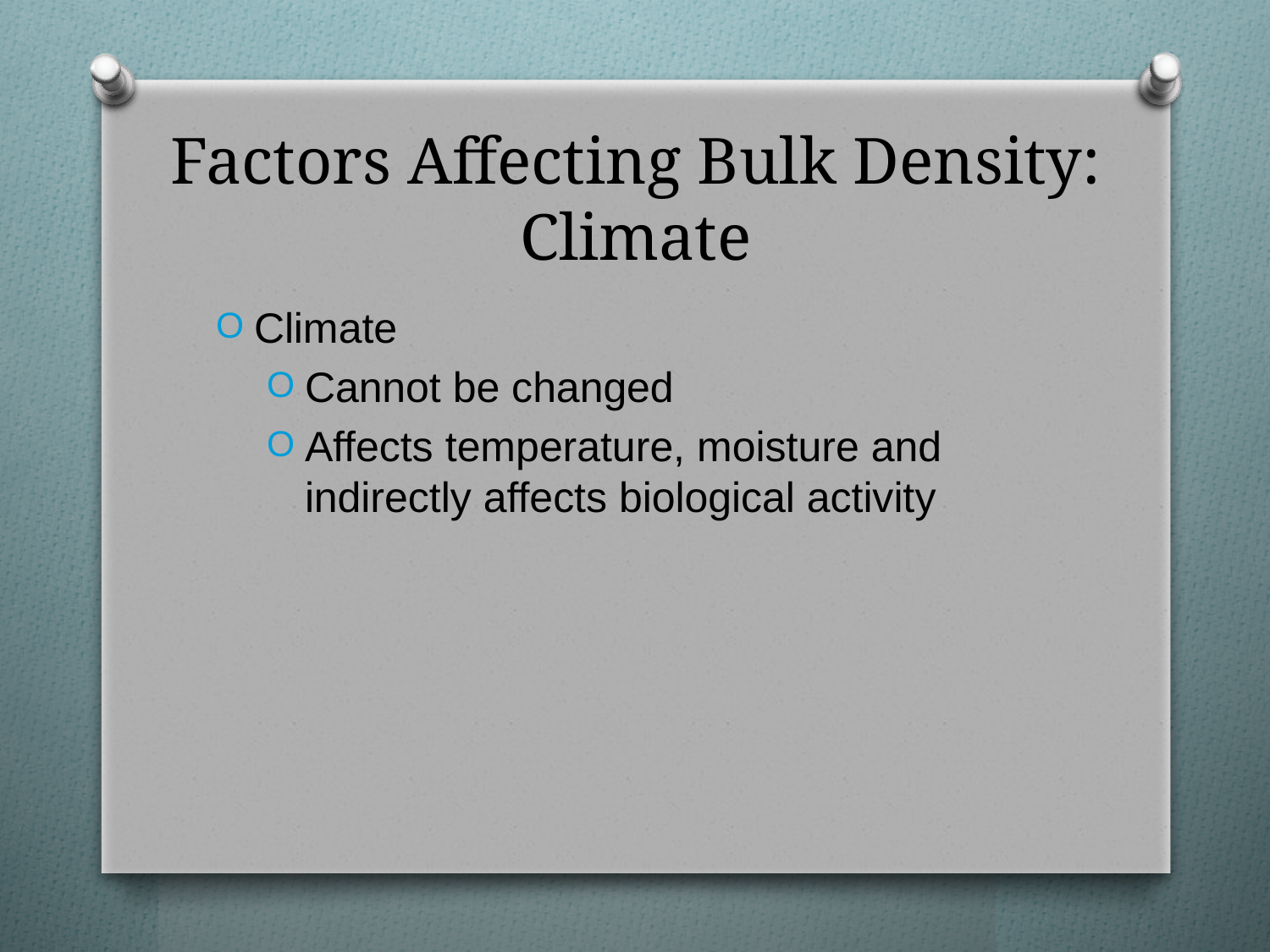

# Factors Affecting Bulk Density: Climate
Climate
Cannot be changed
Affects temperature, moisture and indirectly affects biological activity